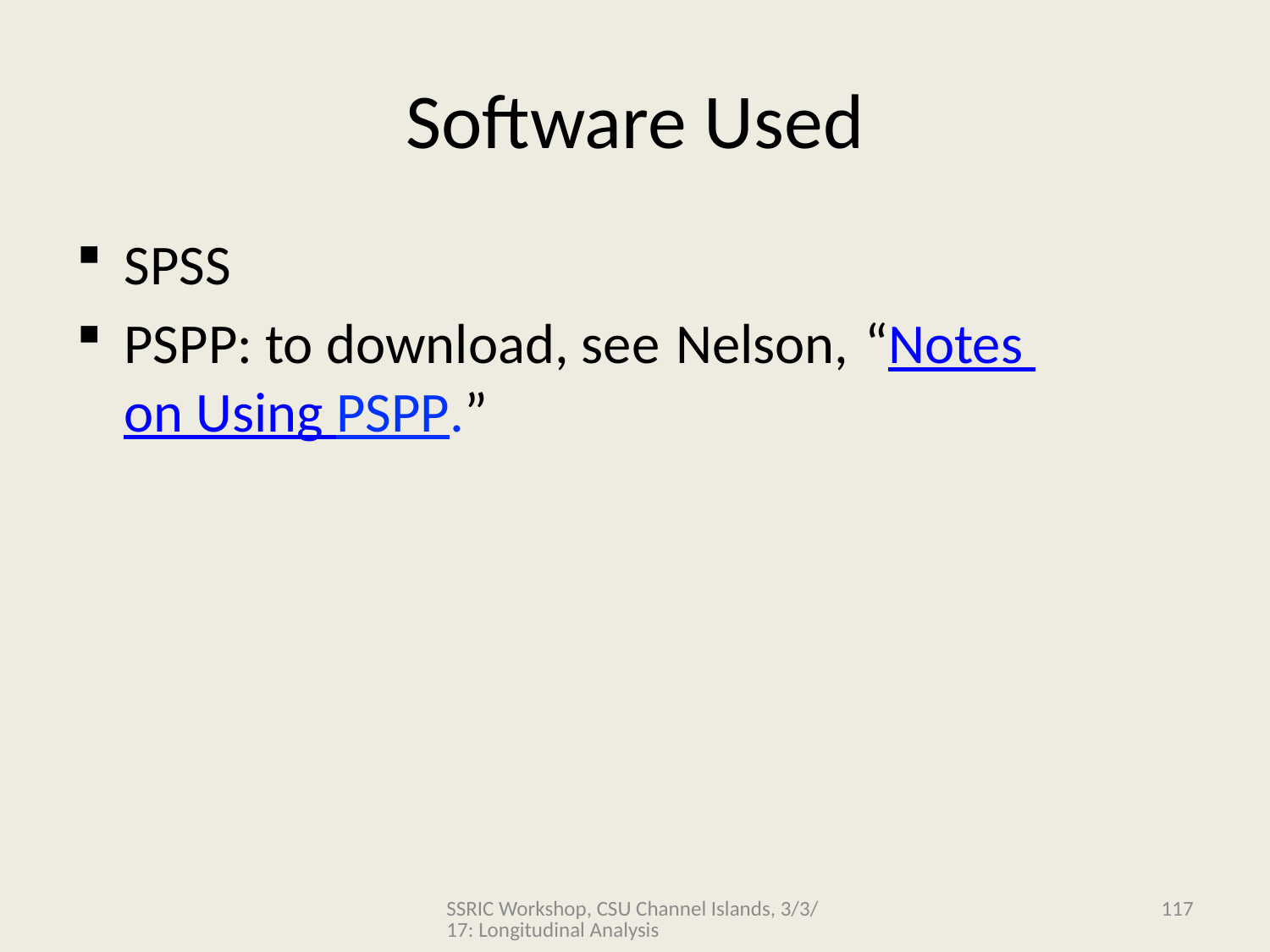

# Software Used
SPSS
PSPP: to download, see Nelson, “Notes on Using PSPP.”
SSRIC Workshop, CSU Channel Islands, 3/3/17: Longitudinal Analysis
117